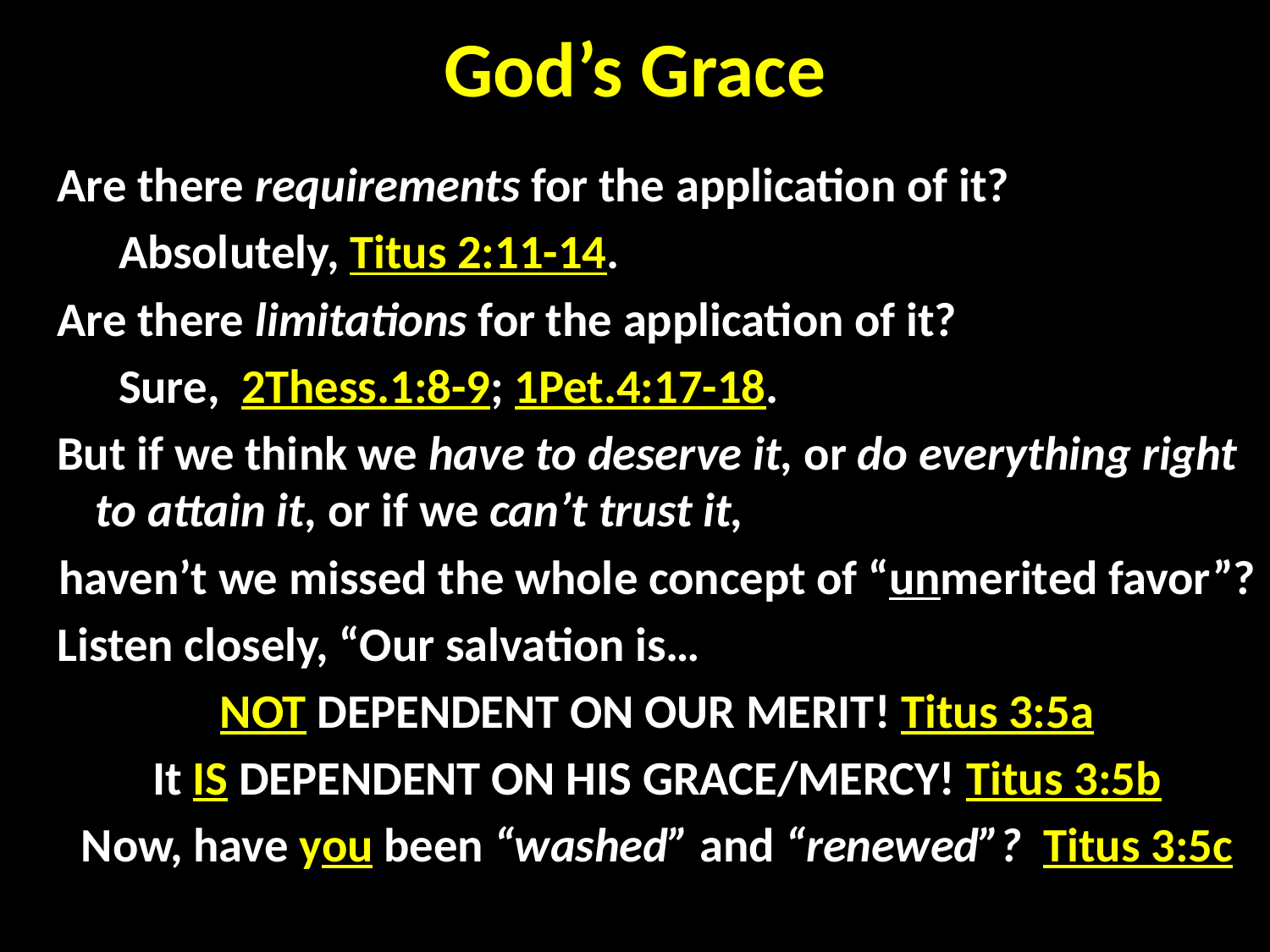

# God’s Grace
Are there requirements for the application of it?
Absolutely, Titus 2:11-14.
Are there limitations for the application of it?
Sure,  2Thess.1:8-9; 1Pet.4:17-18.
But if we think we have to deserve it, or do everything right to attain it, or if we can’t trust it,
haven’t we missed the whole concept of “unmerited favor”?
Listen closely, “Our salvation is…
NOT DEPENDENT ON OUR MERIT! Titus 3:5a
It IS DEPENDENT ON HIS GRACE/MERCY! Titus 3:5b
Now, have you been “washed” and “renewed”?  Titus 3:5c